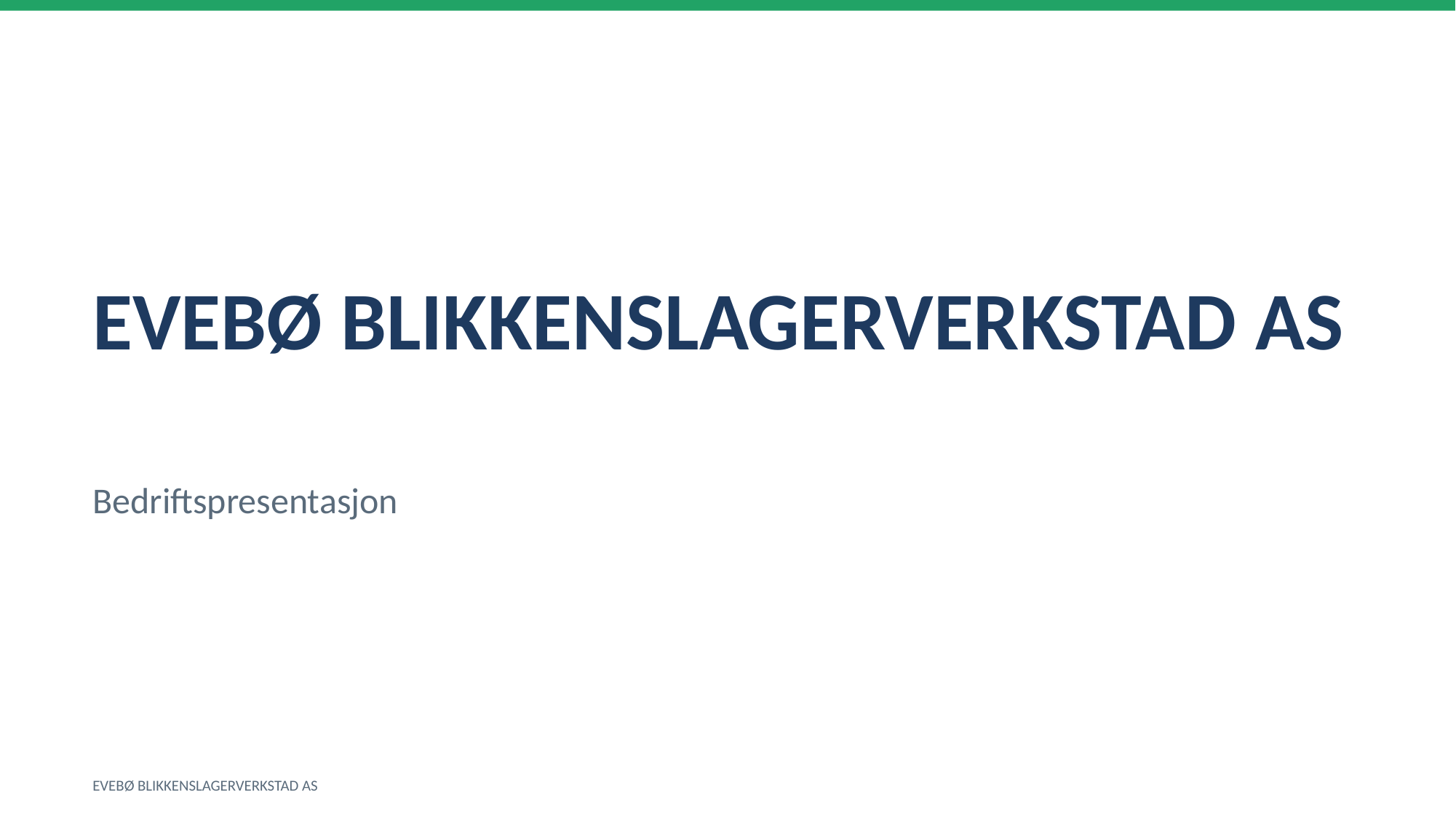

EVEBØ BLIKKENSLAGERVERKSTAD AS
Bedriftspresentasjon
EVEBØ BLIKKENSLAGERVERKSTAD AS